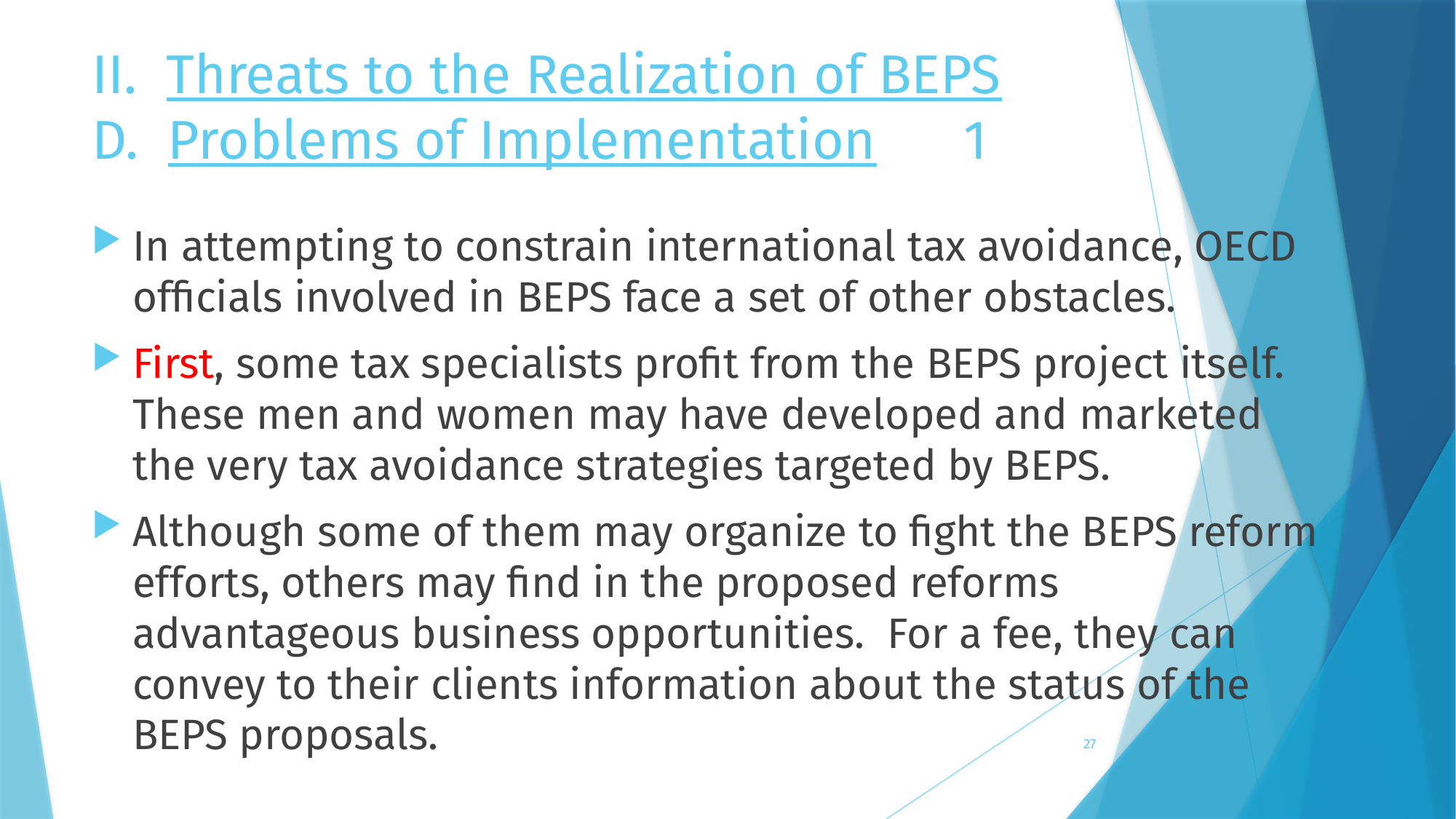

# II.  Threats to the Realization of BEPS D.  Problems of Implementation      1
In attempting to constrain international tax avoidance, OECD officials involved in BEPS face a set of other obstacles.
First, some tax specialists profit from the BEPS project itself.  These men and women may have developed and marketed the very tax avoidance strategies targeted by BEPS.
Although some of them may organize to fight the BEPS reform efforts, others may find in the proposed reforms advantageous business opportunities.  For a fee, they can convey to their clients information about the status of the BEPS proposals.
27